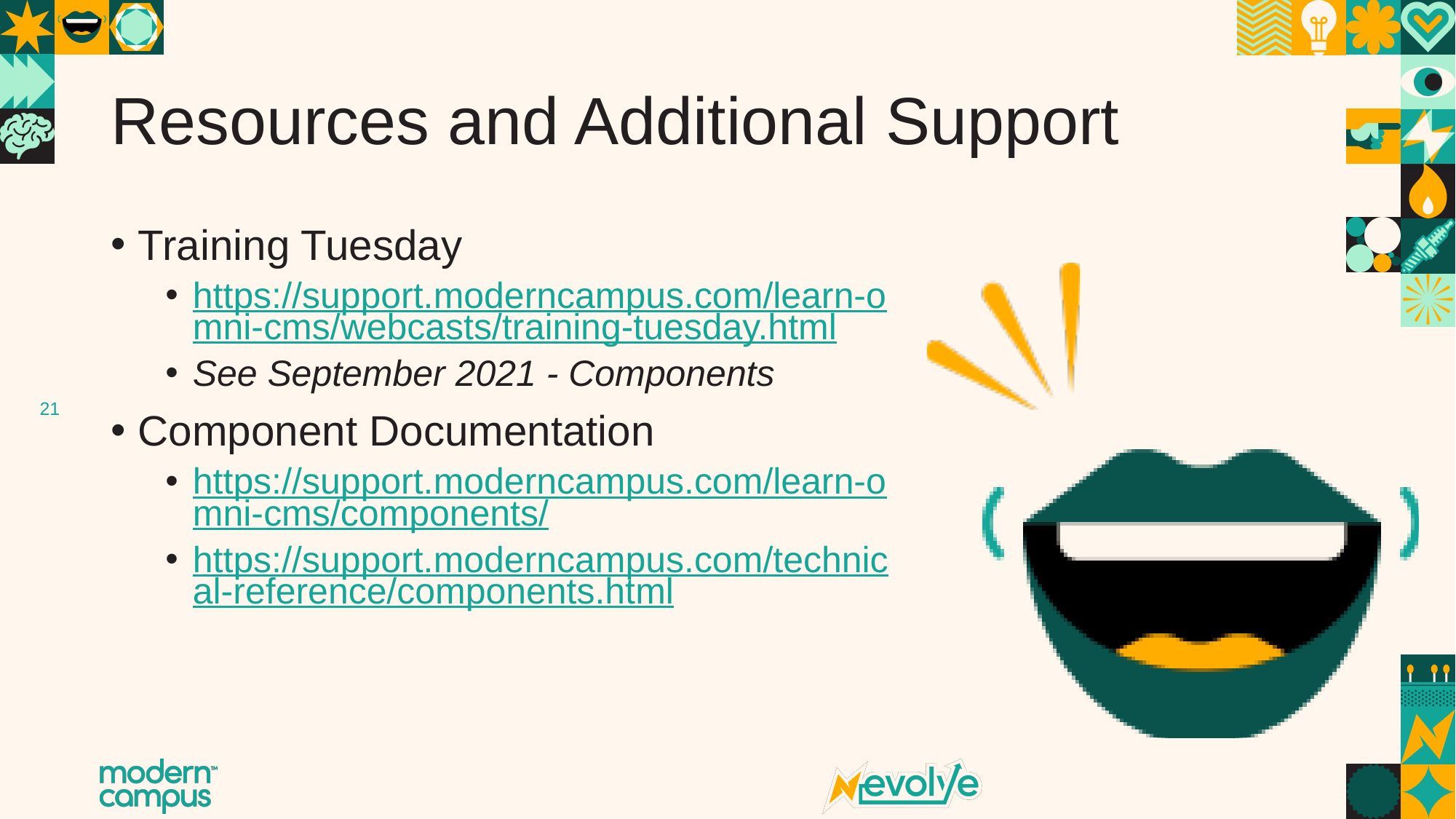

# Resources and Additional Support
Training Tuesday
https://support.moderncampus.com/learn-omni-cms/webcasts/training-tuesday.html
See September 2021 - Components
Component Documentation
https://support.moderncampus.com/learn-omni-cms/components/
https://support.moderncampus.com/technical-reference/components.html